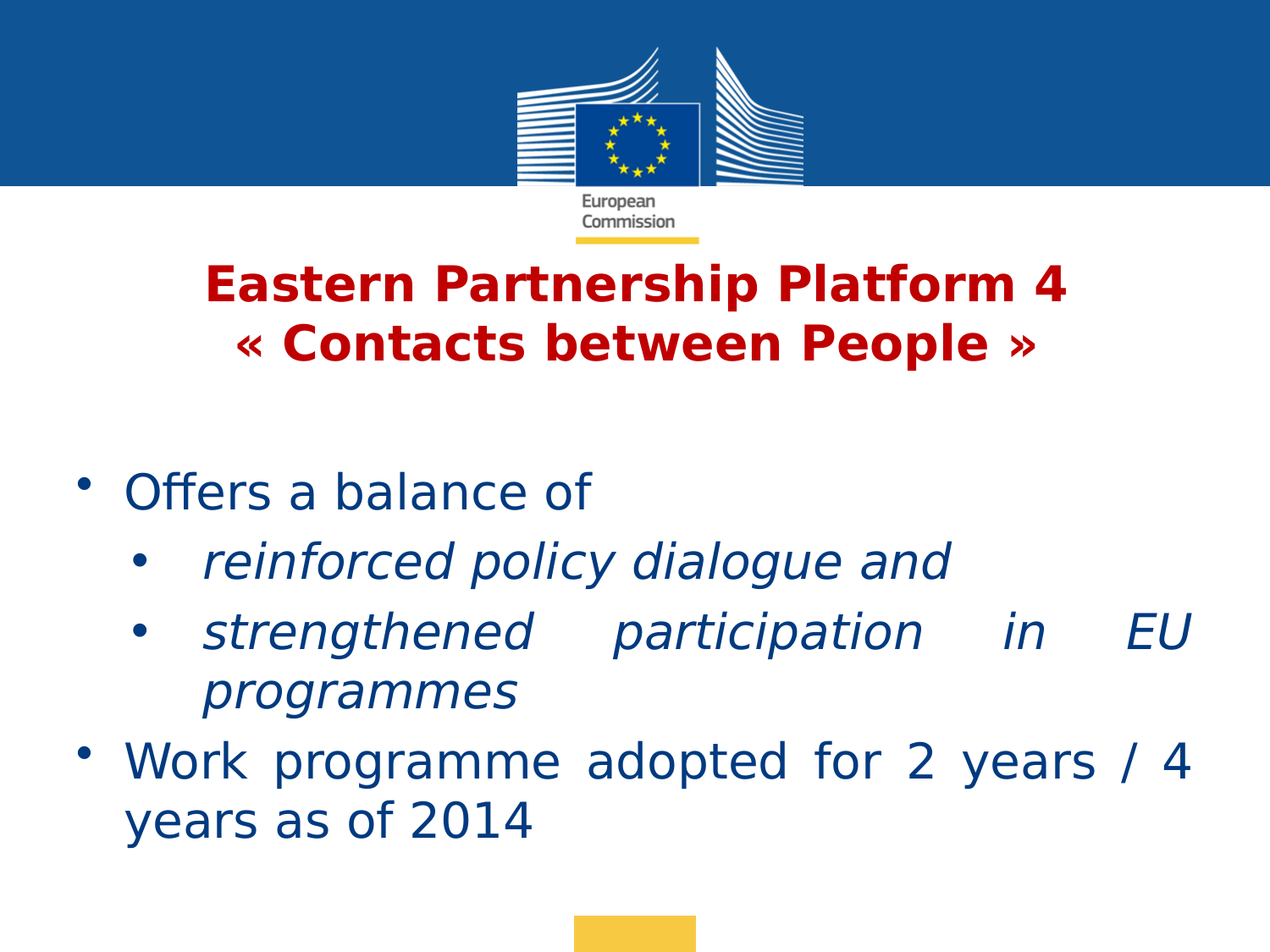

# Eastern Partnership Platform 4 « Contacts between People »

Offers a balance of
reinforced policy dialogue and
strengthened participation in EU programmes
Work programme adopted for 2 years / 4 years as of 2014